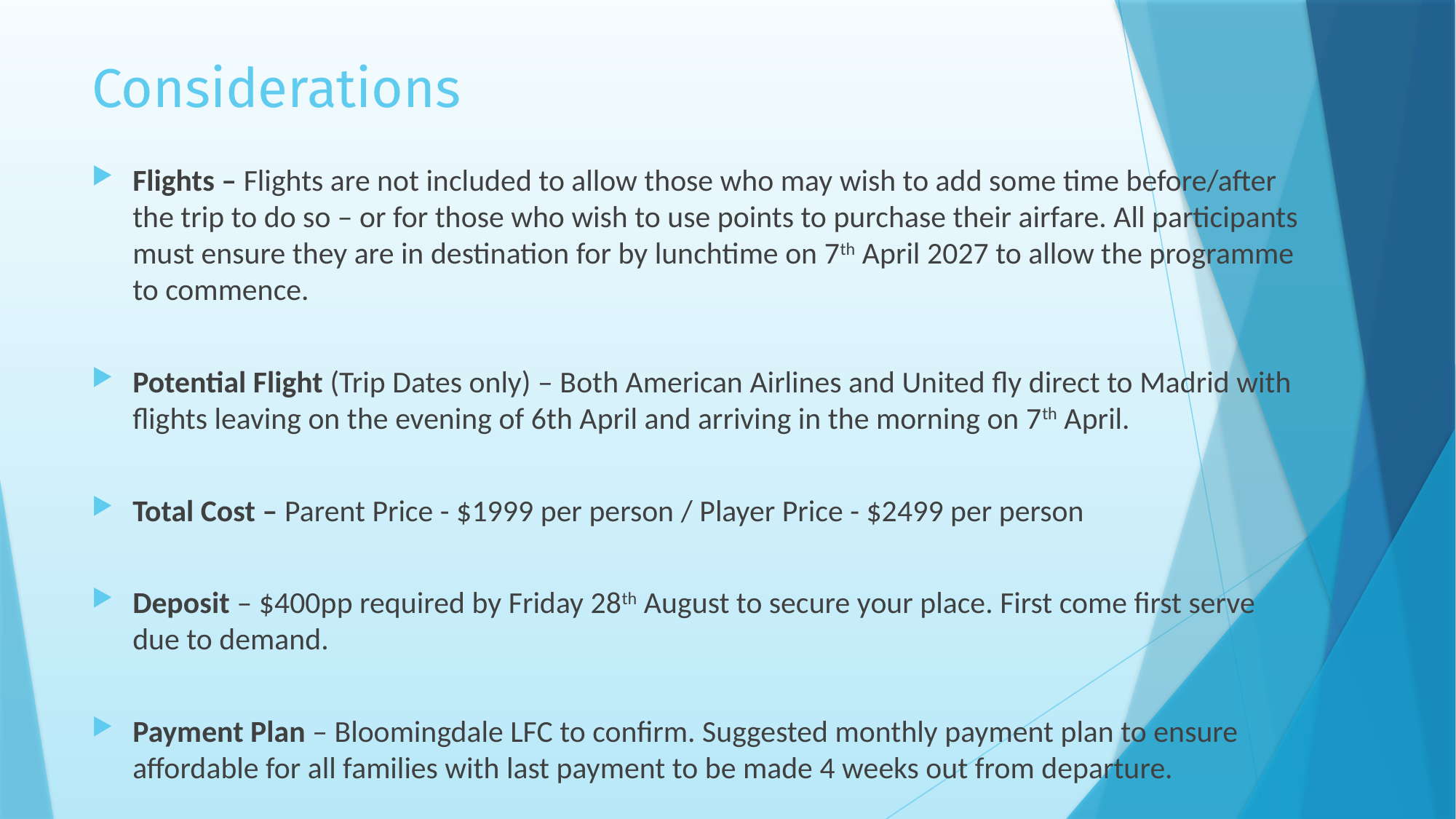

# Considerations
Flights – Flights are not included to allow those who may wish to add some time before/after the trip to do so – or for those who wish to use points to purchase their airfare. All participants must ensure they are in destination for by lunchtime on 7th April 2027 to allow the programme to commence.

Potential Flight (Trip Dates only) – Both American Airlines and United fly direct to Madrid with flights leaving on the evening of 6th April and arriving in the morning on 7th April.

Total Cost – Parent Price - $1999 per person / Player Price - $2499 per person

Deposit – $400pp required by Friday 28th August to secure your place. First come first serve due to demand.

Payment Plan – Bloomingdale LFC to confirm. Suggested monthly payment plan to ensure affordable for all families with last payment to be made 4 weeks out from departure.